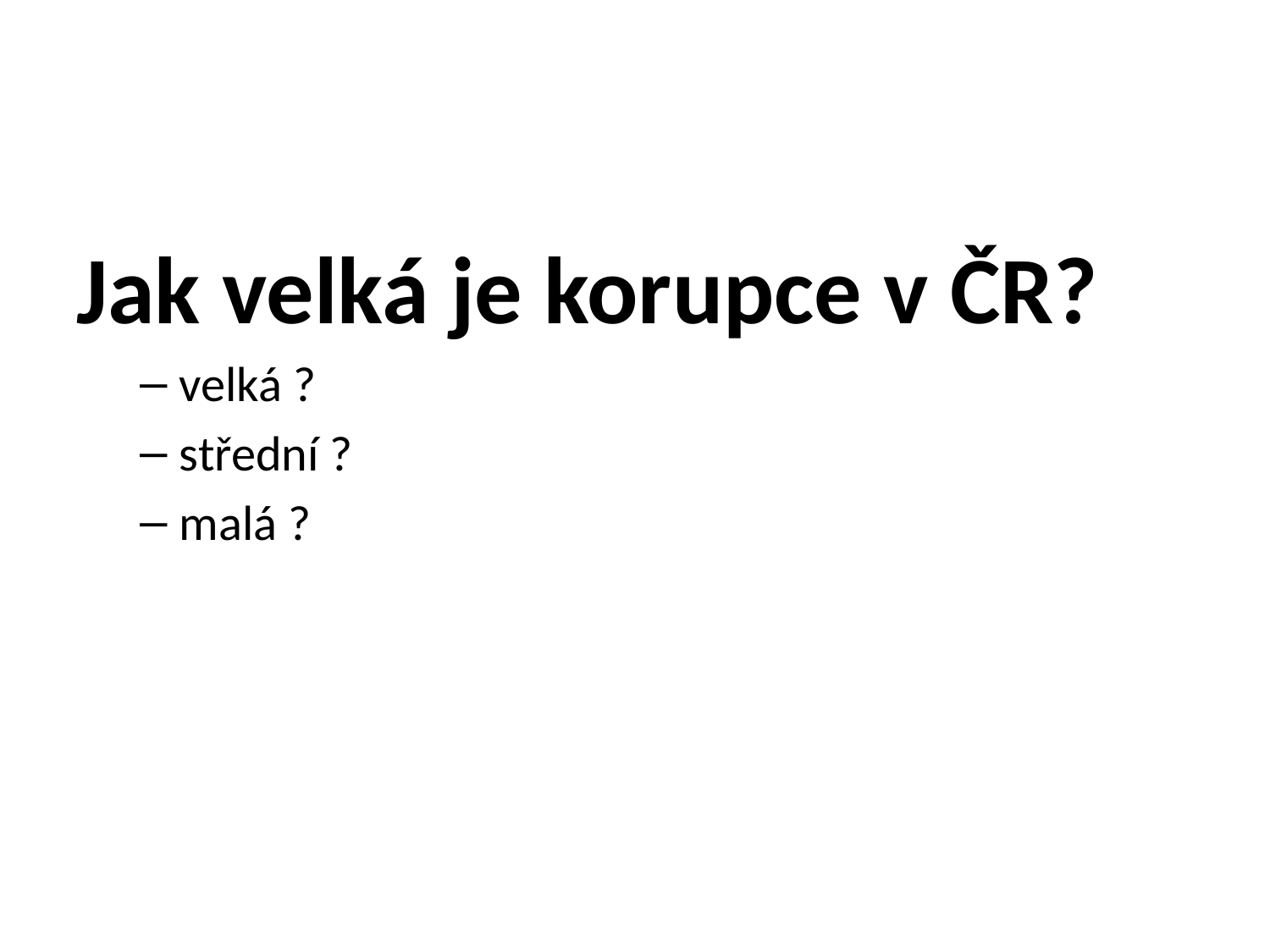

#
Jak velká je korupce v ČR?
velká ?
střední ?
malá ?